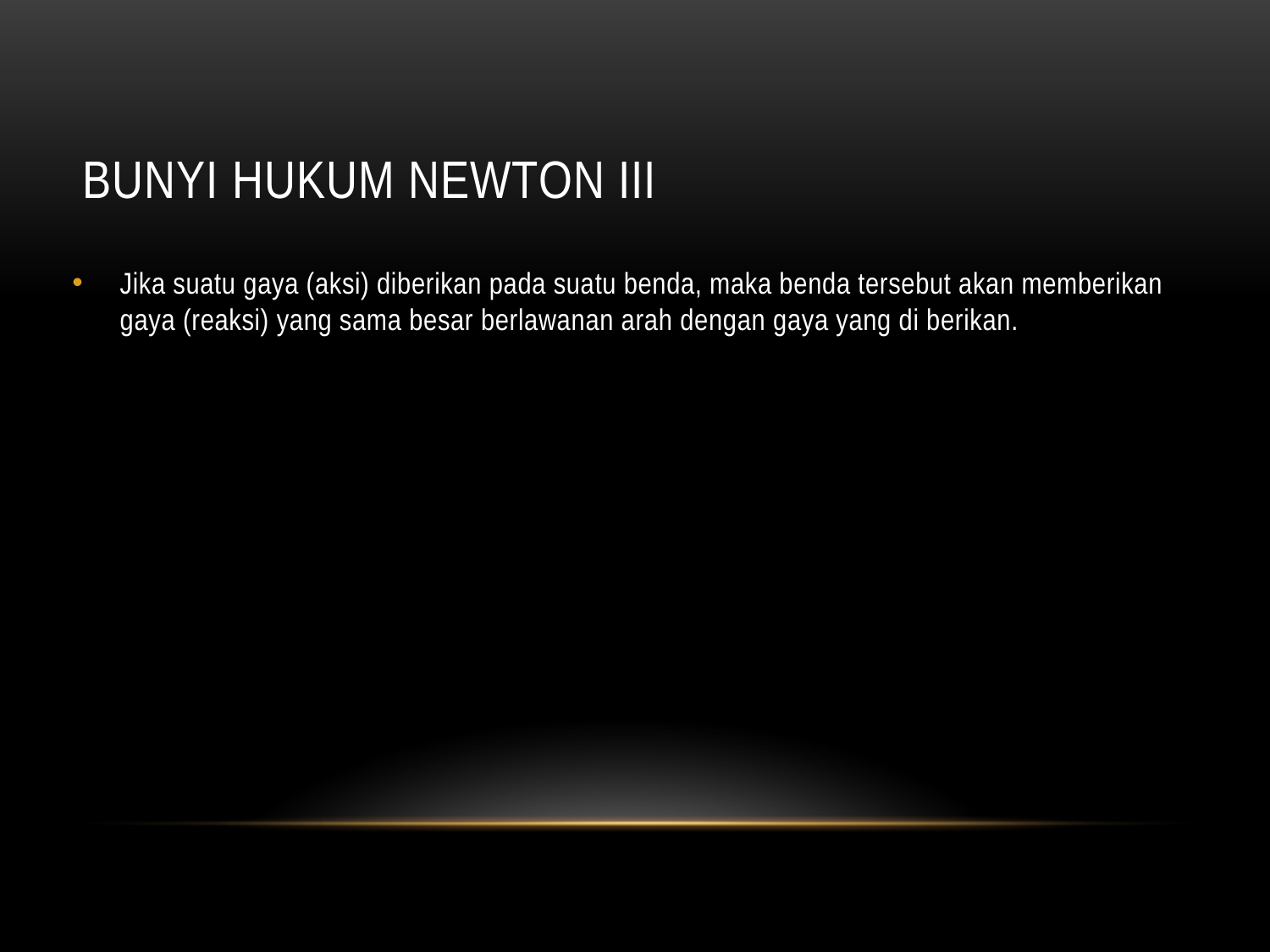

# BUNYI HUKUM NEWTON III
Jika suatu gaya (aksi) diberikan pada suatu benda, maka benda tersebut akan memberikan gaya (reaksi) yang sama besar berlawanan arah dengan gaya yang di berikan.